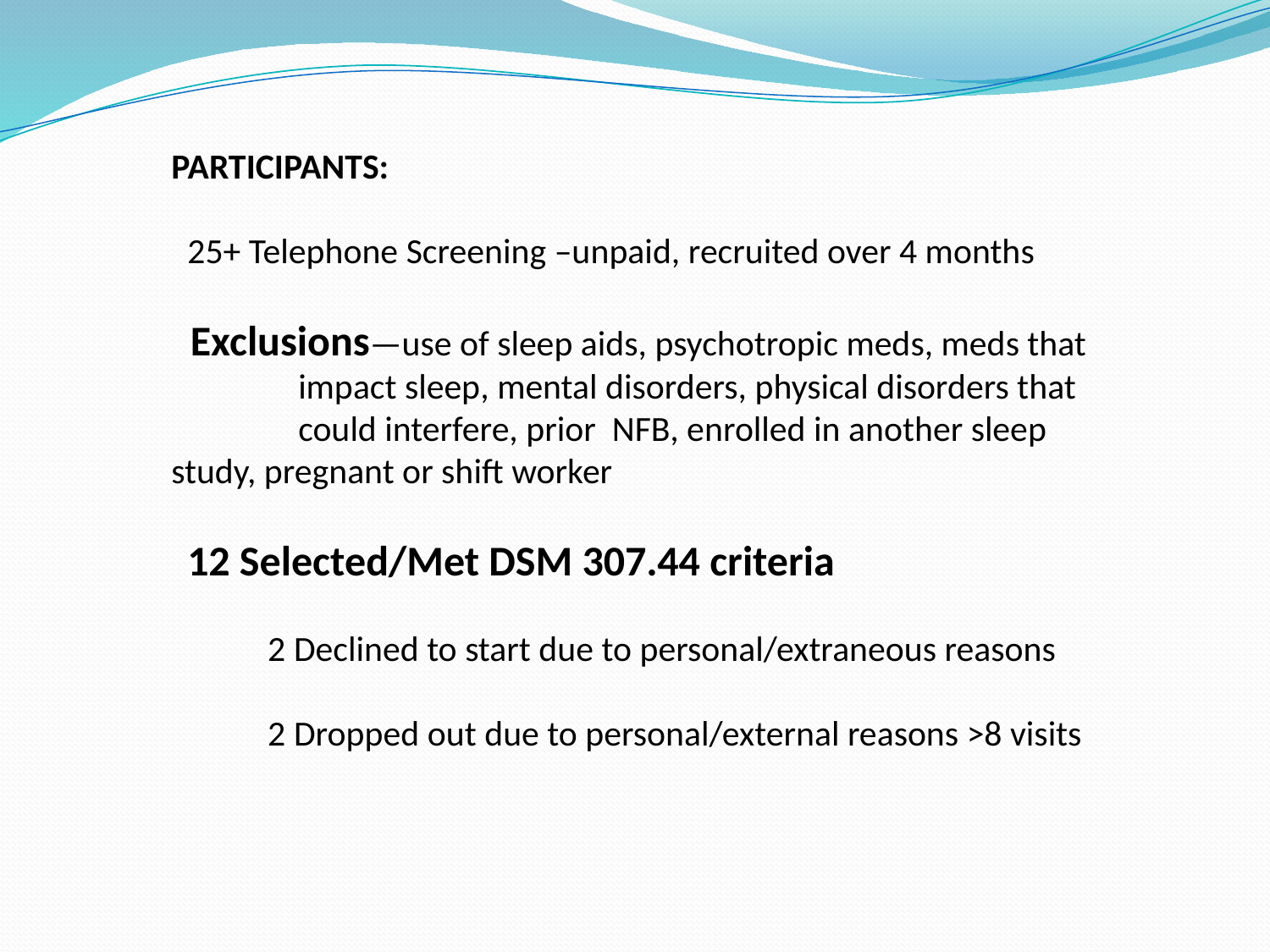

PARTICIPANTS:

  25+ Telephone Screening –unpaid, recruited over 4 months

  Exclusions—use of sleep aids, psychotropic meds, meds that 	impact sleep, mental disorders, physical disorders that 	could interfere, prior  NFB, enrolled in another sleep 	study, pregnant or shift worker

  12 Selected/Met DSM 307.44 criteria

            2 Declined to start due to personal/extraneous reasons

            2 Dropped out due to personal/external reasons >8 visits